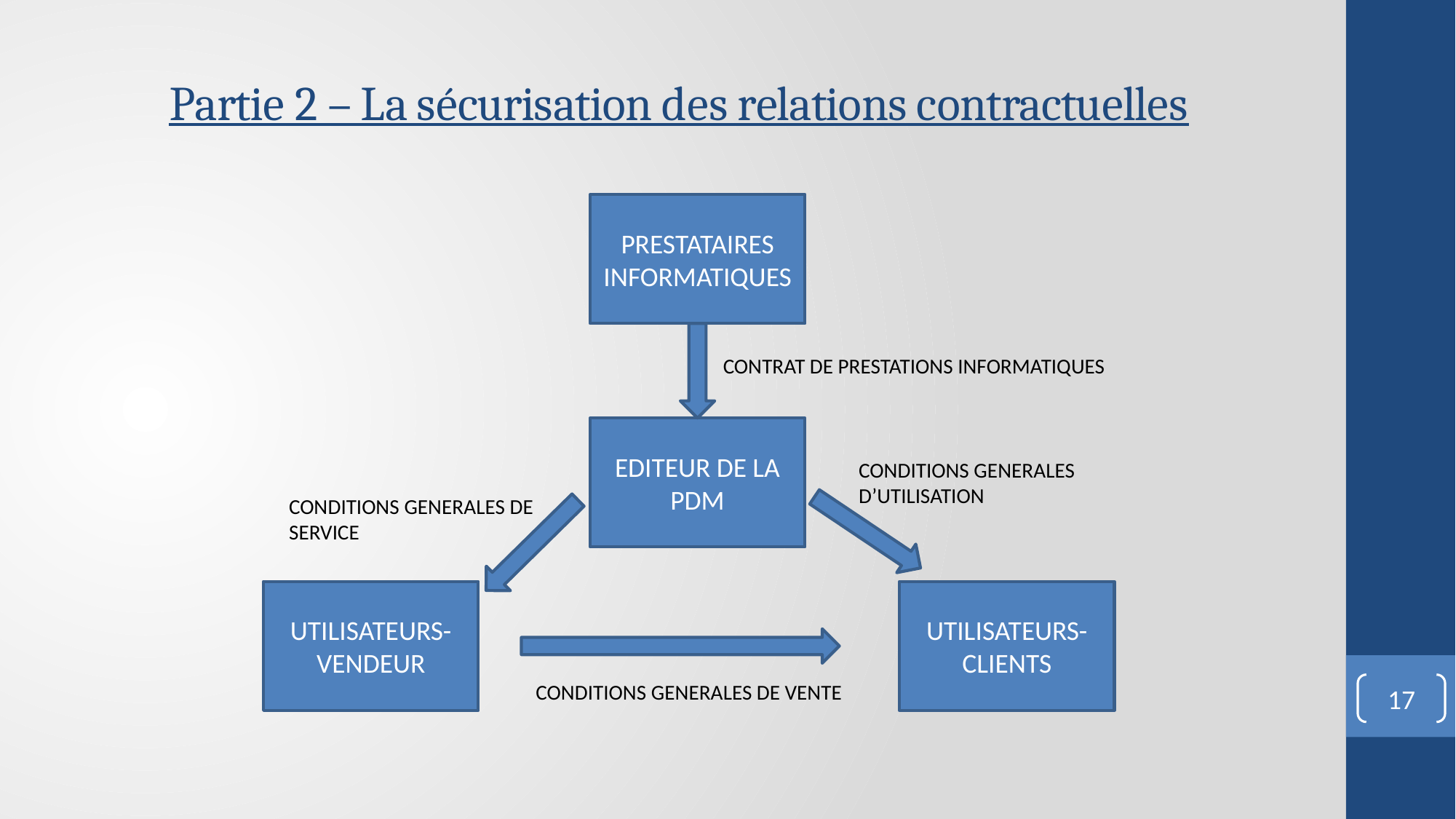

# Partie 2 – La sécurisation des relations contractuelles

PRESTATAIRES INFORMATIQUES

CONTRAT DE PRESTATIONS INFORMATIQUES
EDITEUR DE LA PDM
CONDITIONS GENERALES D’UTILISATION

CONDITIONS GENERALES DE SERVICE
UTILISATEURS-VENDEUR
UTILISATEURS-CLIENTS
CONDITIONS GENERALES DE VENTE
17